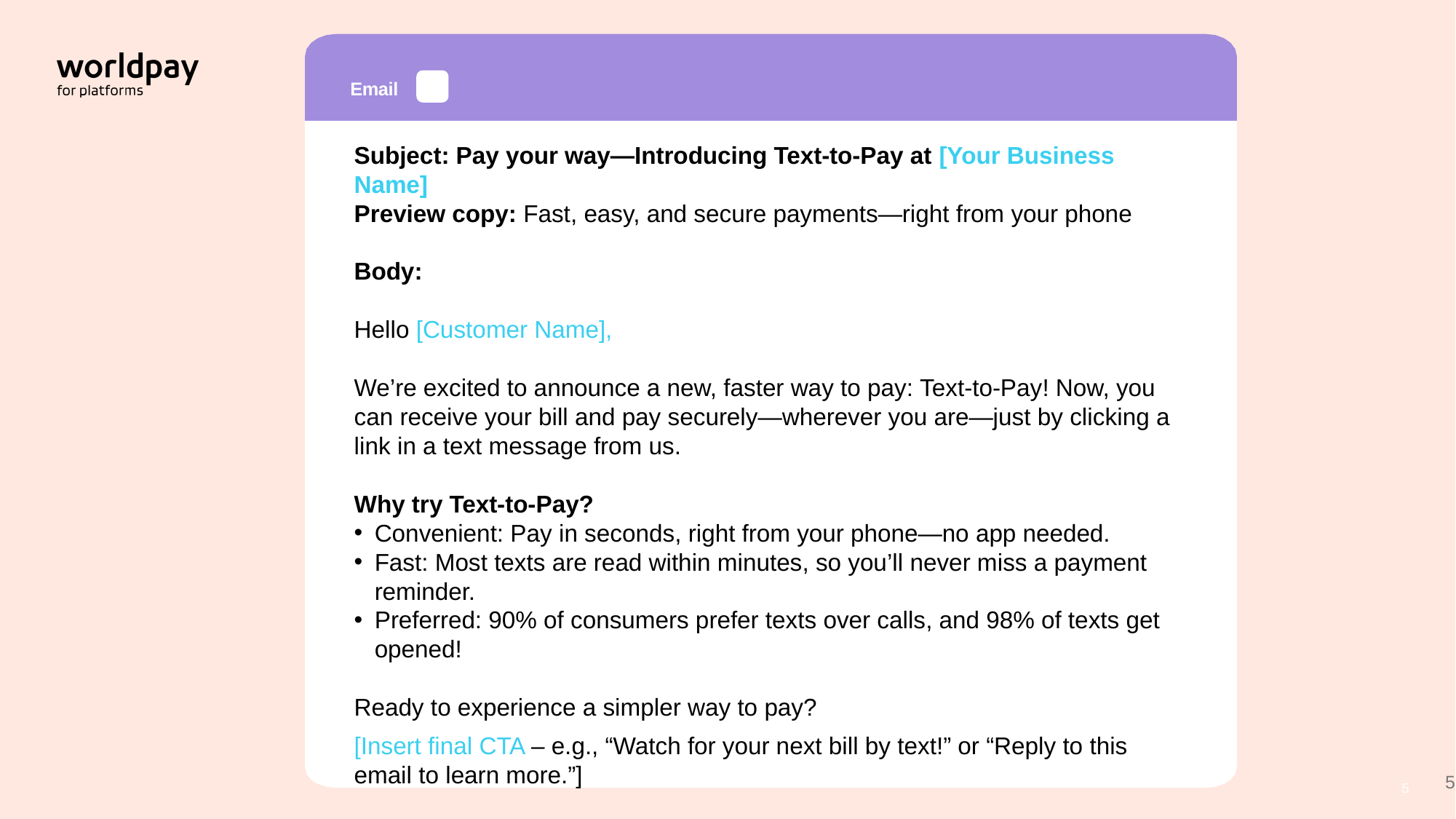

Email	1

Subject: Pay your way—Introducing Text-to-Pay at [Your Business Name]
Preview copy: Fast, easy, and secure payments—right from your phone

Body:
Hello [Customer Name],

We’re excited to announce a new, faster way to pay: Text-to-Pay! Now, you can receive your bill and pay securely—wherever you are—just by clicking a link in a text message from us.

Why try Text-to-Pay?
Convenient: Pay in seconds, right from your phone—no app needed.
Fast: Most texts are read within minutes, so you’ll never miss a payment reminder.
Preferred: 90% of consumers prefer texts over calls, and 98% of texts get opened!

Ready to experience a simpler way to pay?
[Insert final CTA – e.g., “Watch for your next bill by text!” or “Reply to this email to learn more.”]

5